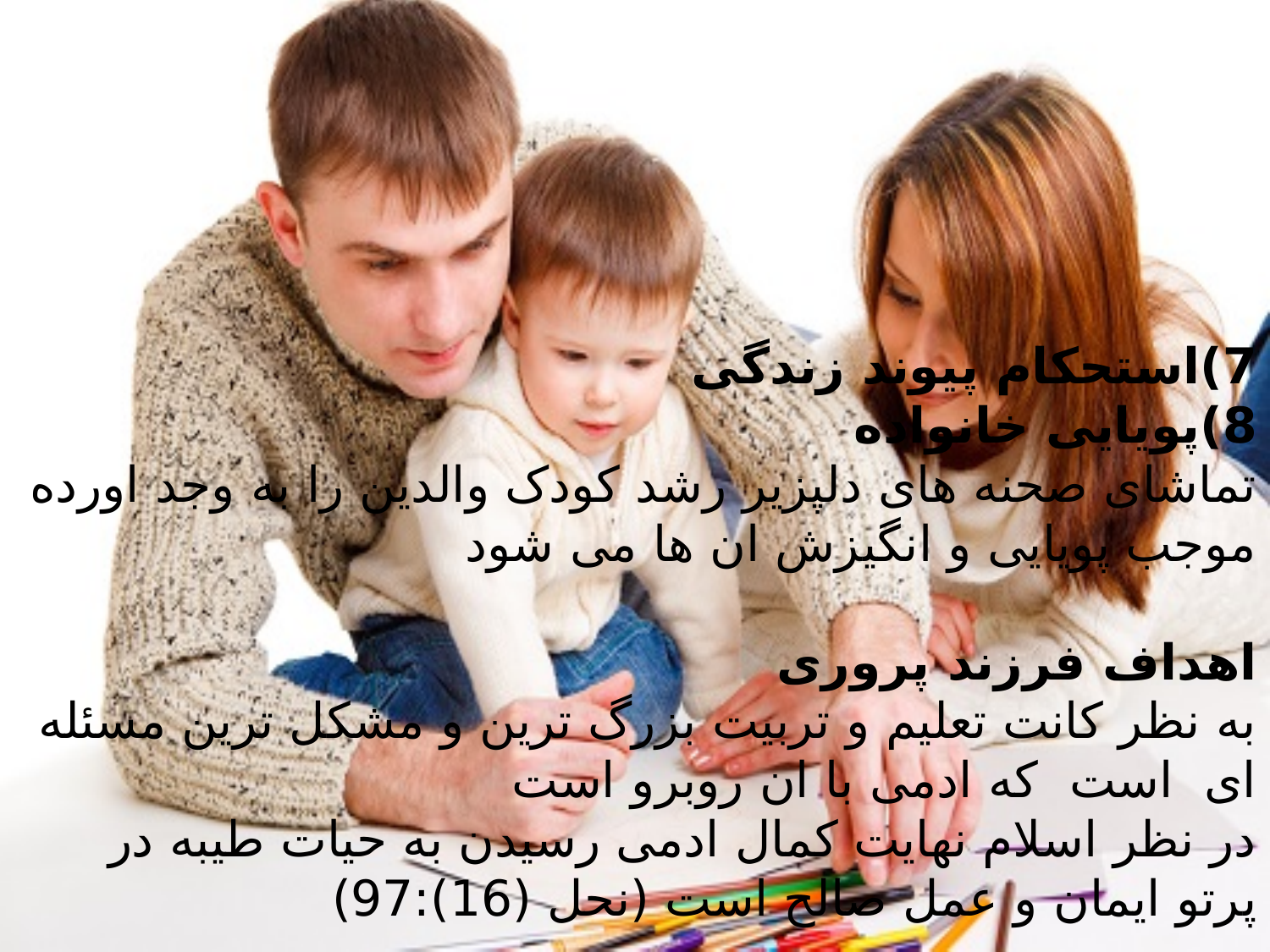

7)استحکام پیوند زندگی
8)پویایی خانواده
تماشای صحنه های دلپزیر رشد کودک والدین را به وجد اورده موجب پویایی و انگیزش ان ها می شود

اهداف فرزند پروری
به نظر کانت تعلیم و تربیت بزرگ ترین و مشکل ترین مسئله ای  است  که ادمی با ان روبرو است
در نظر اسلام نهایت کمال ادمی رسیدن به حیات طیبه در پرتو ایمان و عمل صالح است (نحل (16):97)